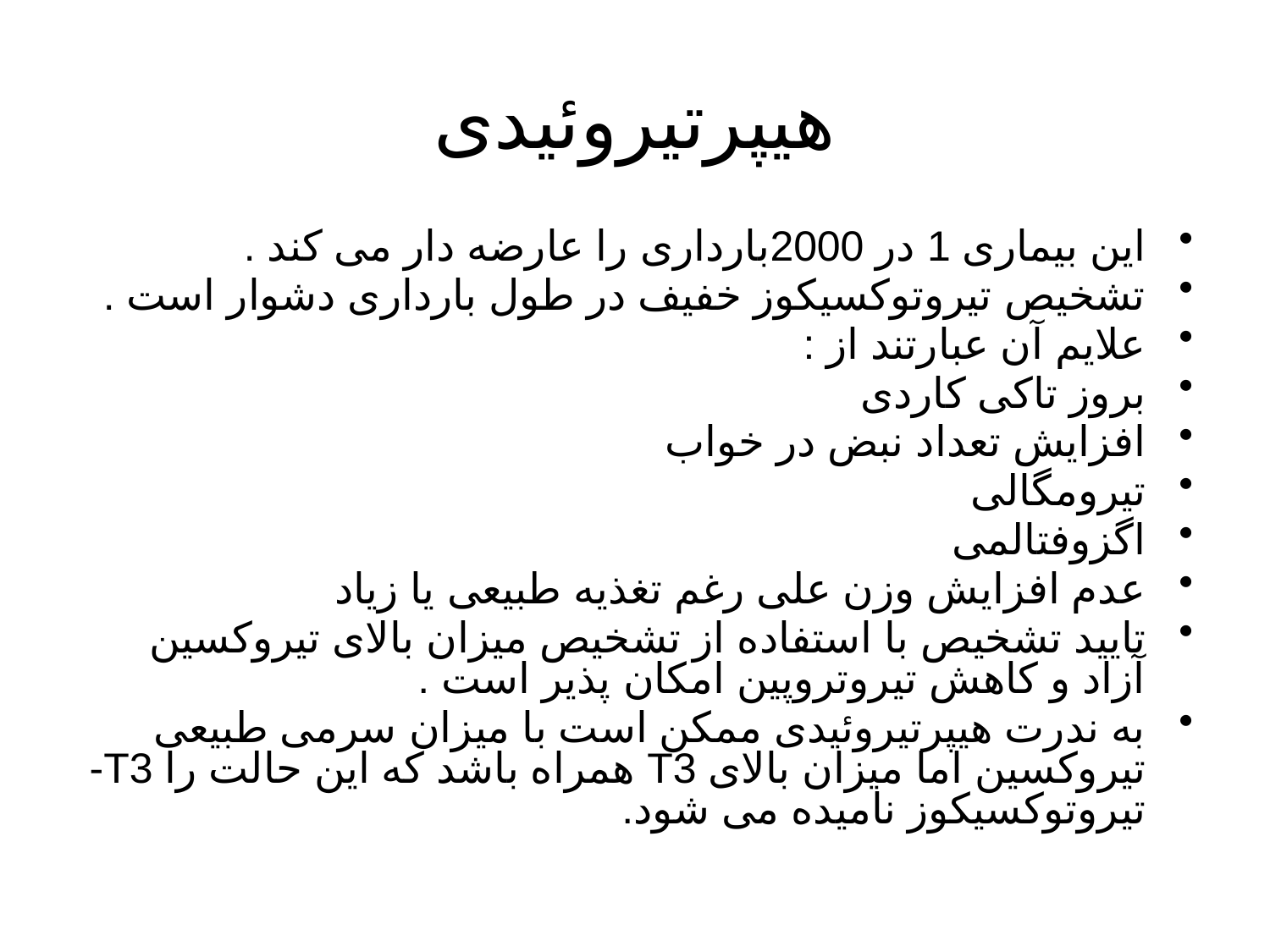

# هیپرتیروئیدی
این بیماری 1 در 2000بارداری را عارضه دار می کند .
تشخیص تیروتوکسیکوز خفیف در طول بارداری دشوار است .
علایم آن عبارتند از :
بروز تاکی کاردی
افزایش تعداد نبض در خواب
تیرومگالی
اگزوفتالمی
عدم افزایش وزن علی رغم تغذیه طبیعی یا زیاد
تایید تشخیص با استفاده از تشخیص میزان بالای تیروکسین آزاد و کاهش تیروتروپین امکان پذیر است .
به ندرت هیپرتیروئیدی ممکن است با میزان سرمی طبیعی تیروکسین اما میزان بالای T3 همراه باشد که این حالت را T3-تیروتوکسیکوز نامیده می شود.